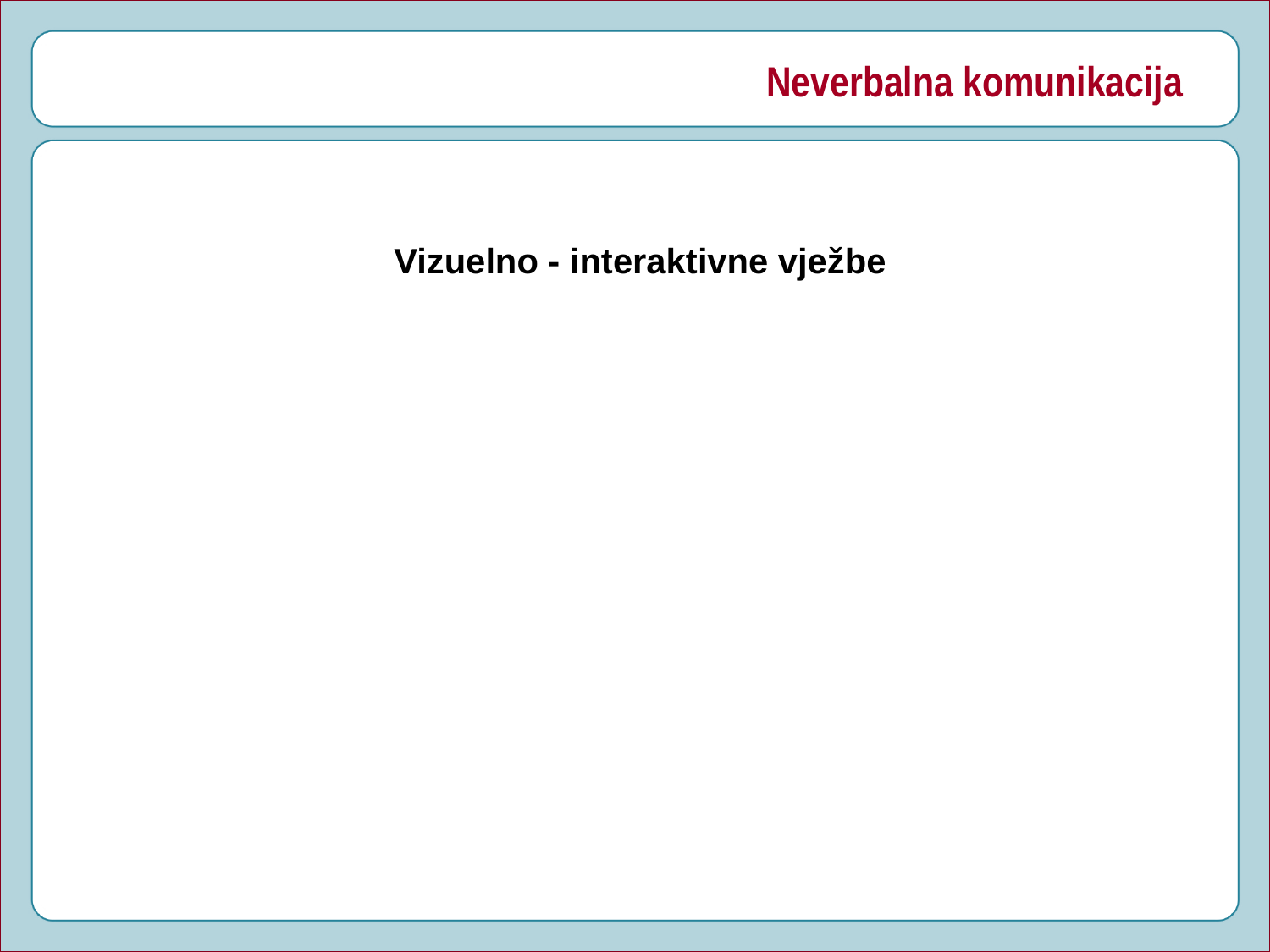

# Neverbalna komunikacija

Vizuelno - interaktivne vježbe

51